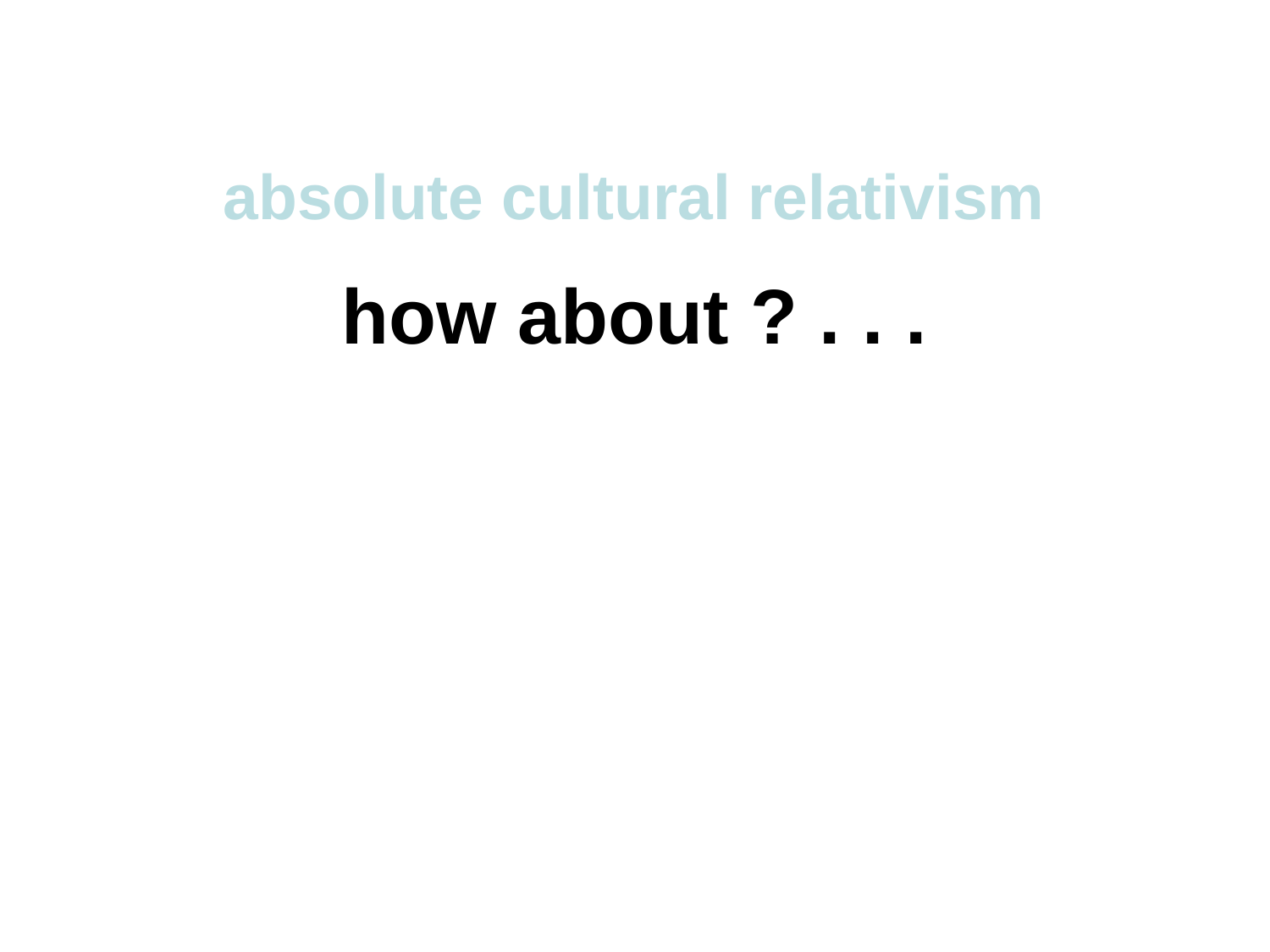

absolute cultural relativism
how about ? . . .